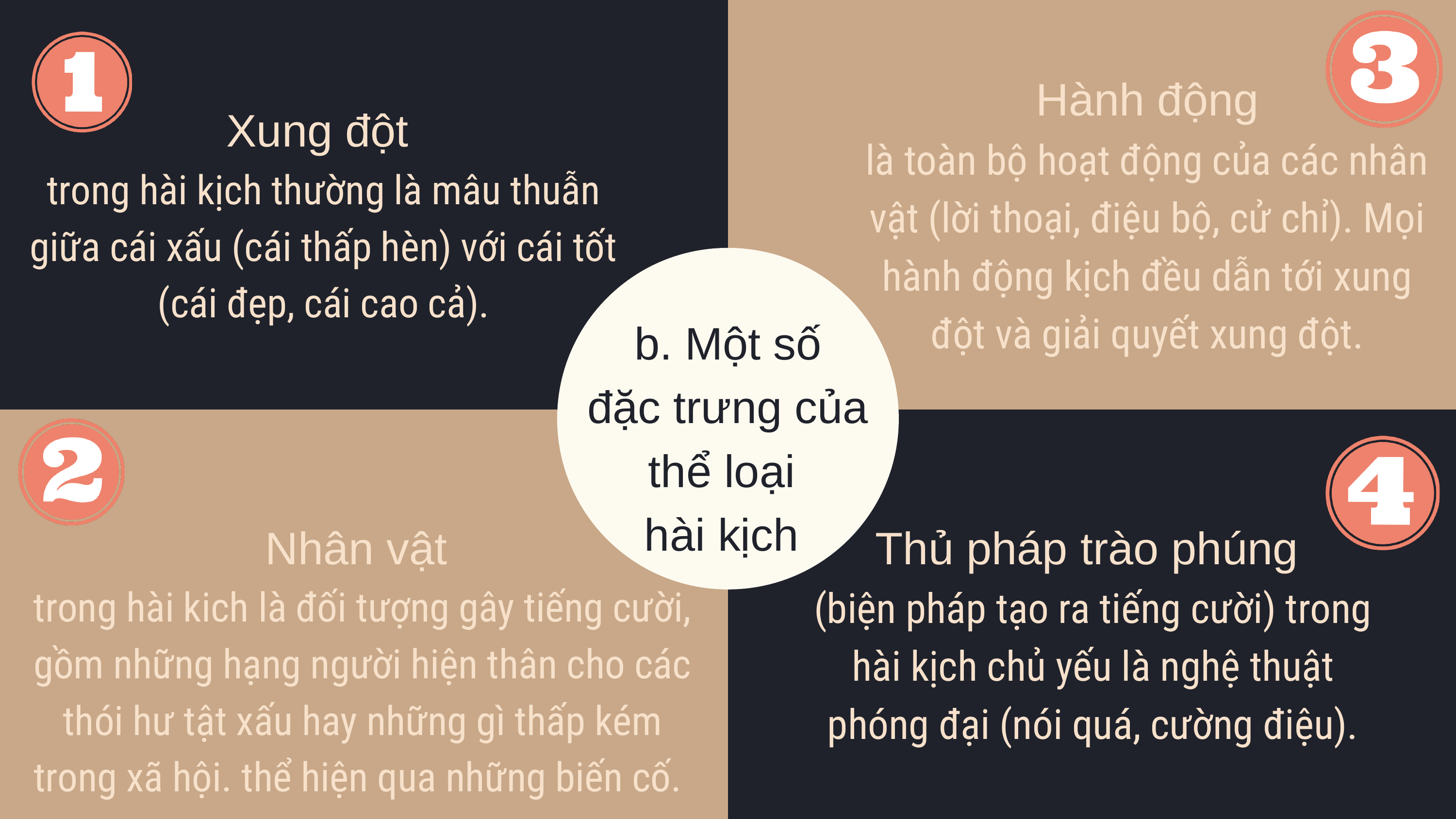

Hành động
là toàn bộ hoạt động của các nhân vật (lời thoại, điệu bộ, cử chỉ). Mọi hành động kịch đều dẫn tới xung đột và giải quyết xung đột.
Xung đột
trong hài kịch thường là mâu thuẫn giữa cái xấu (cái thấp hèn) với cái tốt (cái đẹp, cái cao cả).

b. Một số
 đặc trưng của
thể loại
hài kịch

Nhân vật
trong hài kich là đối tượng gây tiếng cười, gồm những hạng người hiện thân cho các thói hư tật xấu hay những gì thấp kém trong xã hội. thể hiện qua những biến cố.
Thủ pháp trào phúng
(biện pháp tạo ra tiếng cười) trong hài kịch chủ yếu là nghệ thuật phóng đại (nói quá, cường điệu).